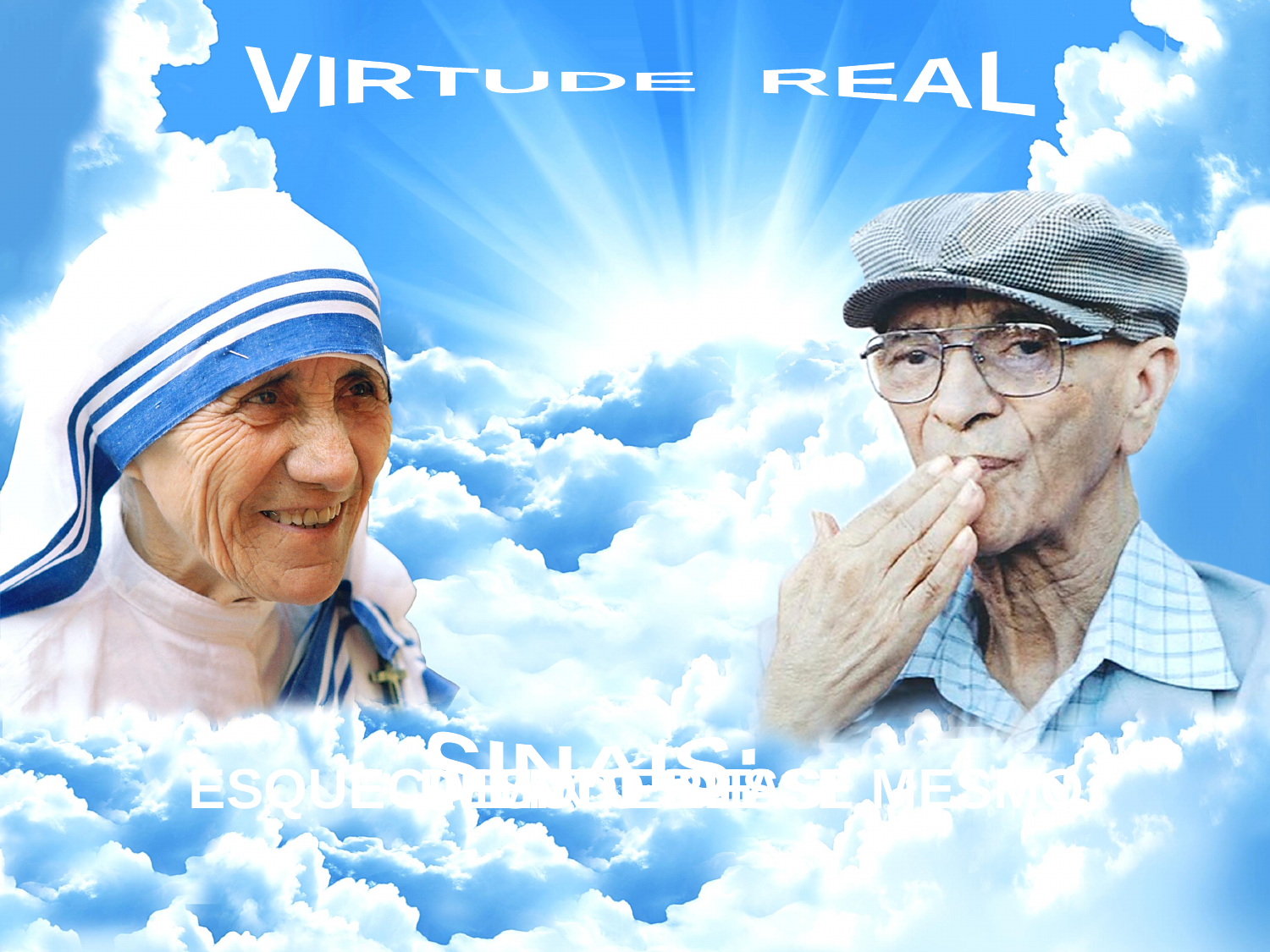

VIRTUDE  REAL
SINAIS:
MODÉSTIA
DESINTERESSE
ESQUECIMENTO  DE  SI  MESMO